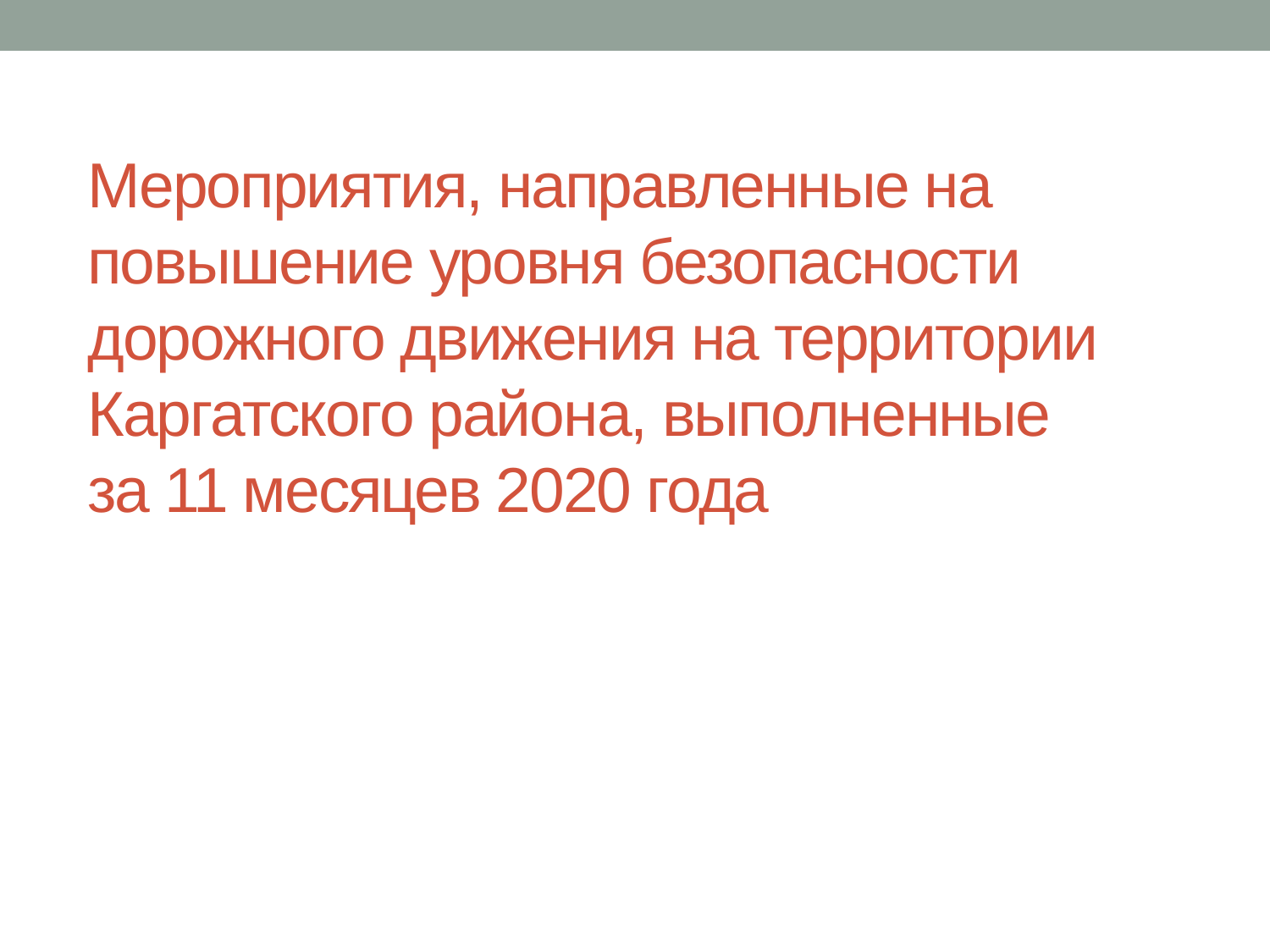

# Мероприятия, направленные на повышение уровня безопасности дорожного движения на территории Каргатского района, выполненные за 11 месяцев 2020 года